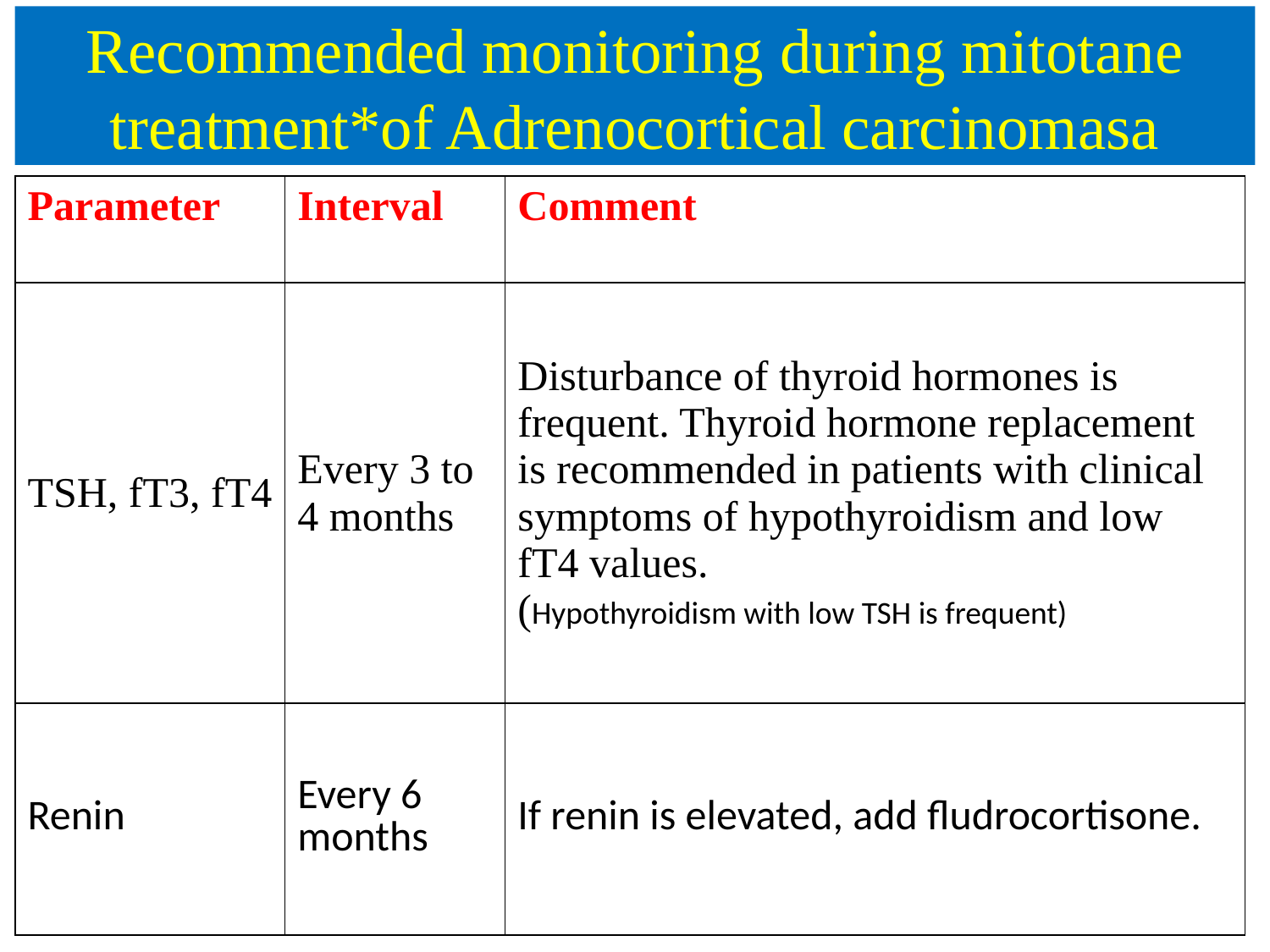

# Recommended monitoring during mitotane treatment*of Adrenocortical carcinomasa
| Parameter | Interval | Comment |
| --- | --- | --- |
| TSH, fT3, fT4 | Every 3 to 4 months | Disturbance of thyroid hormones is frequent. Thyroid hormone replacement is recommended in patients with clinical symptoms of hypothyroidism and low fT4 values. (Hypothyroidism with low TSH is frequent) |
| Renin | Every 6 months | If renin is elevated, add fludrocortisone. |